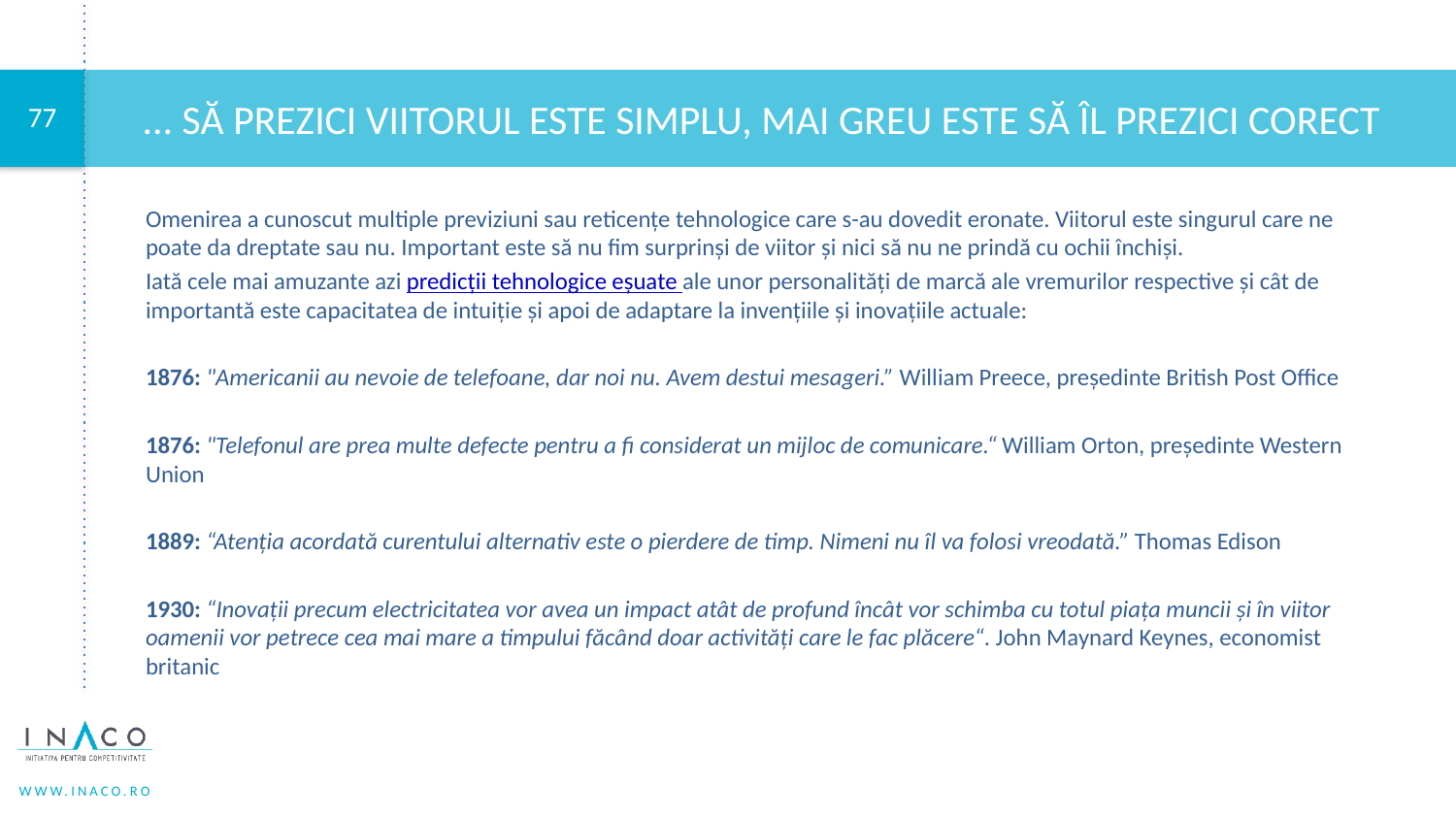

# ... să prezici viitorul este simplu, mai greu este să îl prezici corect
Omenirea a cunoscut multiple previziuni sau reticențe tehnologice care s-au dovedit eronate. Viitorul este singurul care ne poate da dreptate sau nu. Important este să nu fim surprinși de viitor și nici să nu ne prindă cu ochii închiși.
Iată cele mai amuzante azi predicții tehnologice eșuate ale unor personalități de marcă ale vremurilor respective și cât de importantă este capacitatea de intuiție și apoi de adaptare la invențiile și inovațiile actuale:

1876: "Americanii au nevoie de telefoane, dar noi nu. Avem destui mesageri.” William Preece, preşedinte British Post Office

1876: "Telefonul are prea multe defecte pentru a fi considerat un mijloc de comunicare.“ William Orton, preşedinte Western Union

1889: “Atenţia acordată curentului alternativ este o pierdere de timp. Nimeni nu îl va folosi vreodată.” Thomas Edison

1930: “Inovaţii precum electricitatea vor avea un impact atât de profund încât vor schimba cu totul piaţa muncii şi în viitor oamenii vor petrece cea mai mare a timpului făcând doar activităţi care le fac plăcere“. John Maynard Keynes, economist britanic